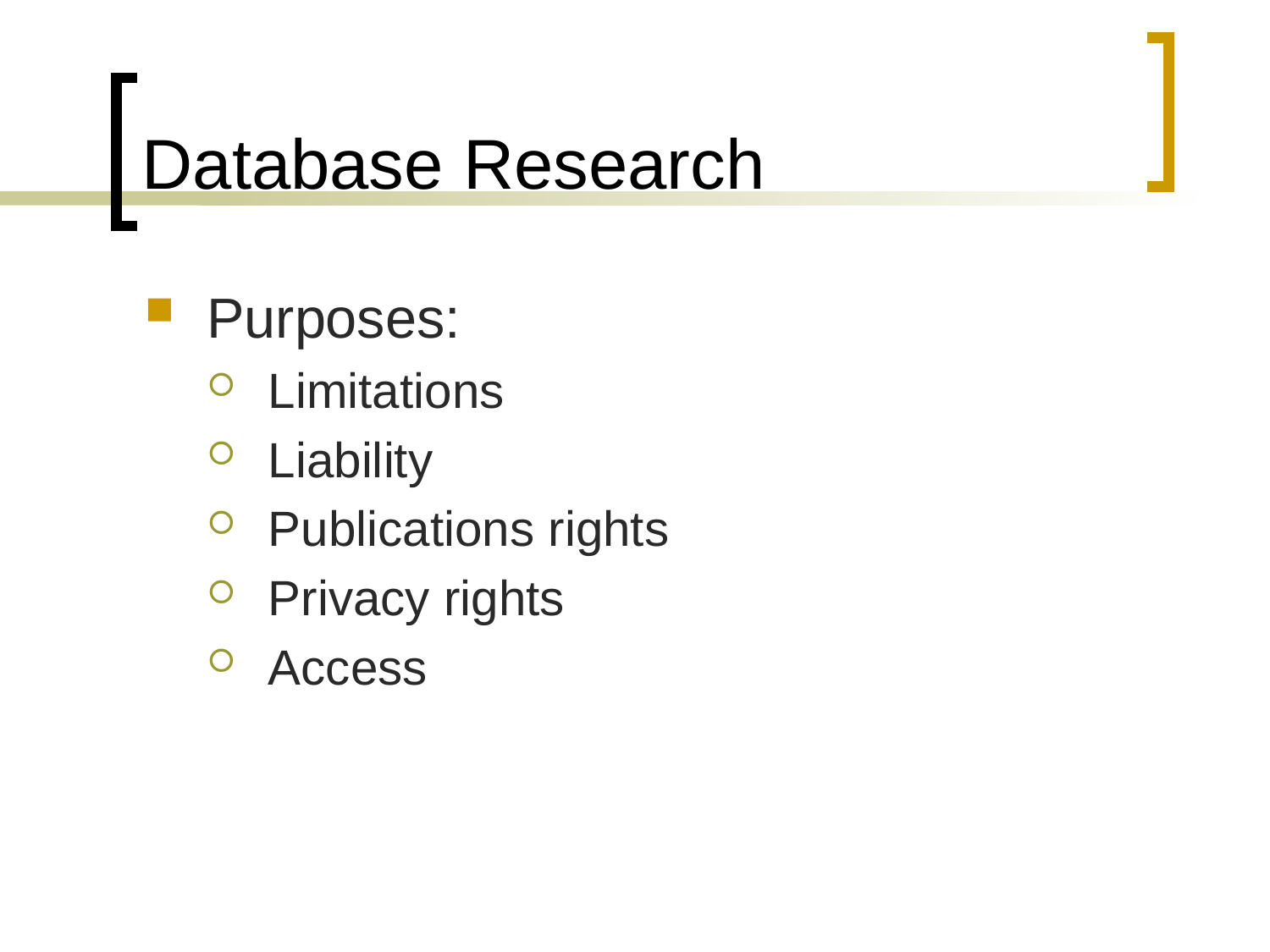

# Database Research
Purposes:
Limitations
Liability
Publications rights
Privacy rights
Access